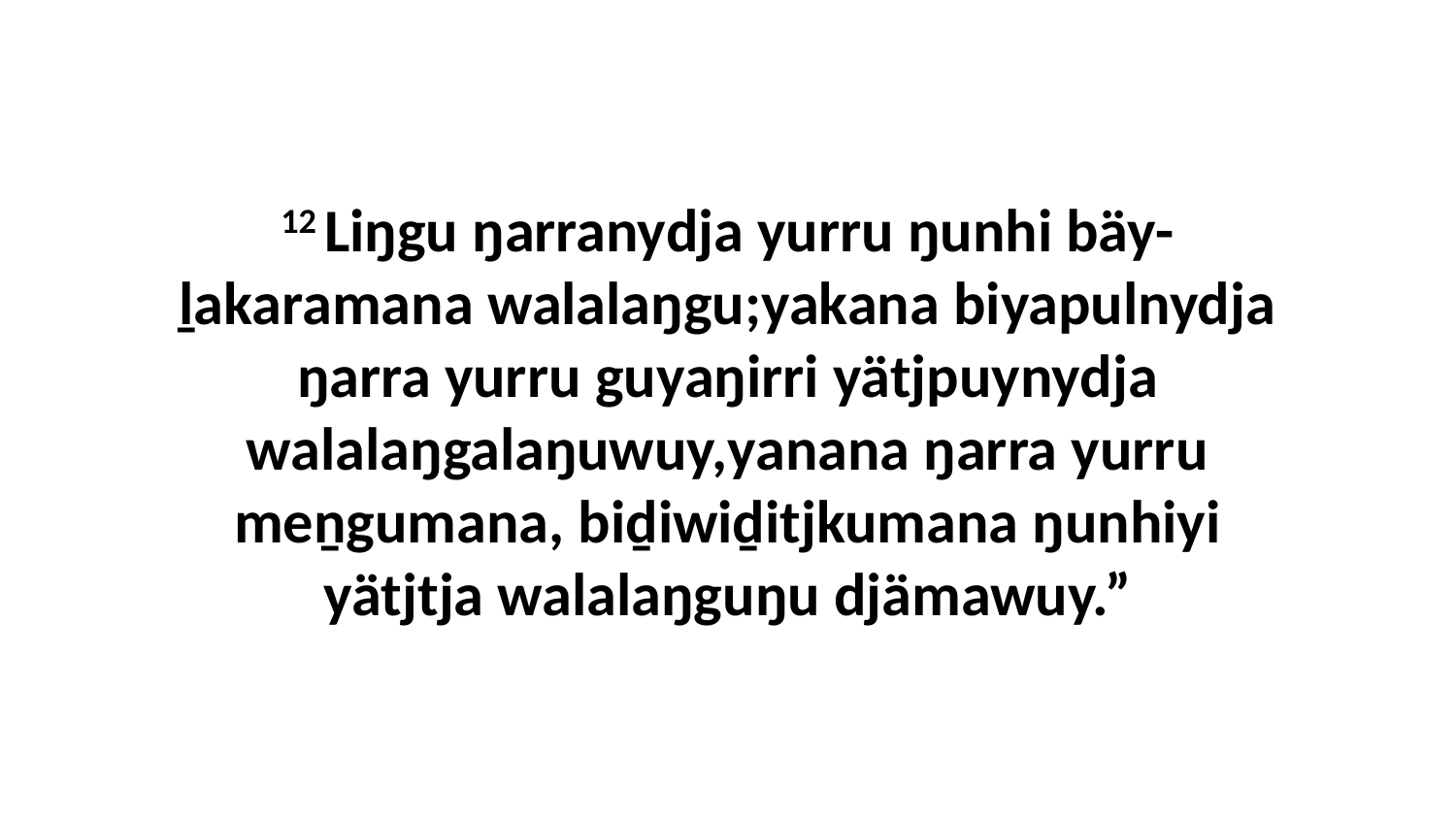

12 Liŋgu ŋarranydja yurru ŋunhi bäy-ḻakaramana walalaŋgu;yakana biyapulnydja ŋarra yurru guyaŋirri yätjpuynydja walalaŋgalaŋuwuy,yanana ŋarra yurru meṉgumana, biḏiwiḏitjkumana ŋunhiyi yätjtja walalaŋguŋu djämawuy.”